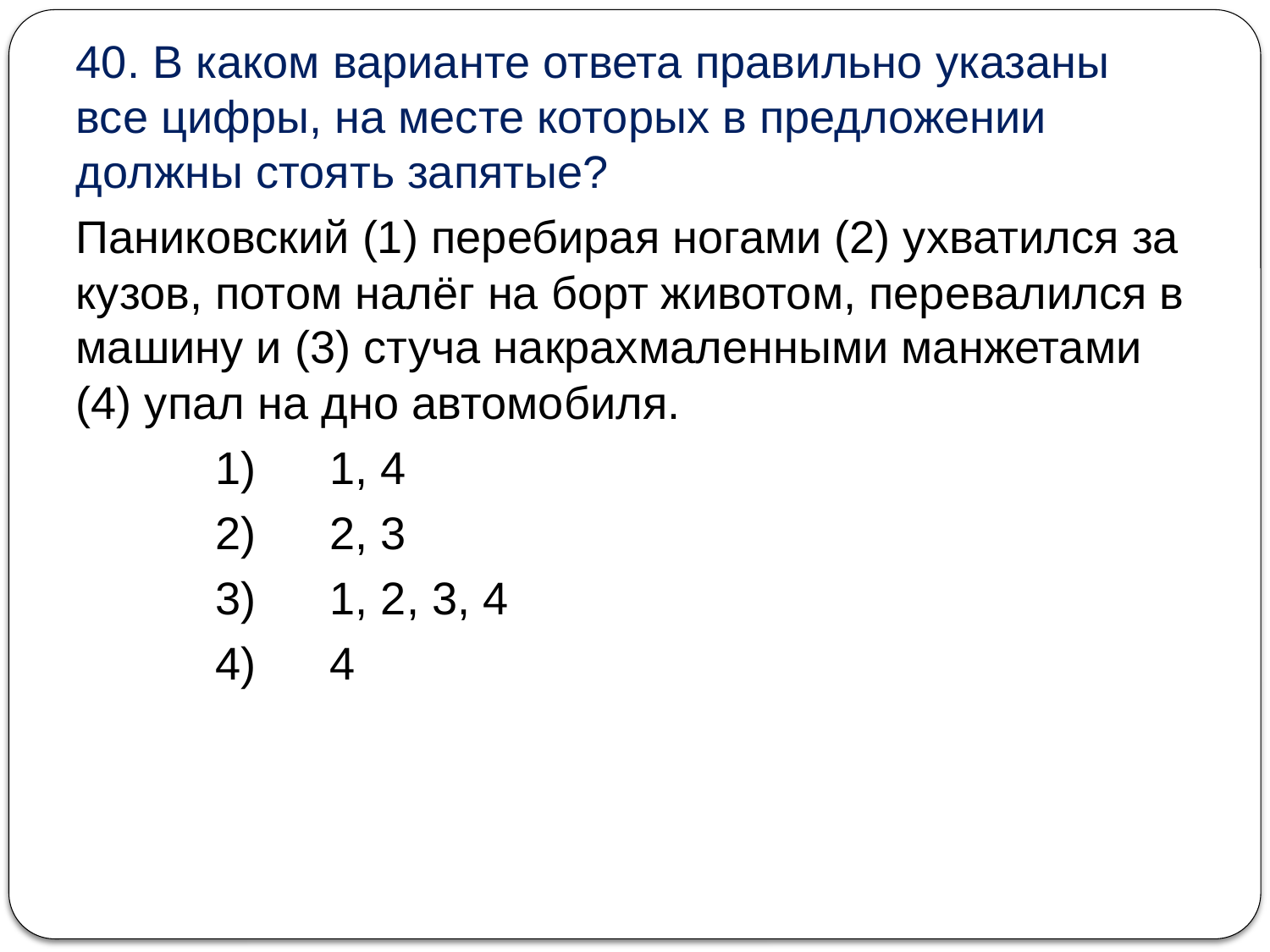

40. В каком варианте ответа правильно указаны все цифры, на месте которых в предложении должны стоять запятые?
Паниковский (1) перебирая ногами (2) ухватился за кузов, потом налёг на борт животом, перевалился в машину и (3) стуча накрахмаленными манжетами (4) упал на дно автомобиля.
  	 1) 	1, 4
  	 2) 	2, 3
  	 3) 	1, 2, 3, 4
  	 4) 	4